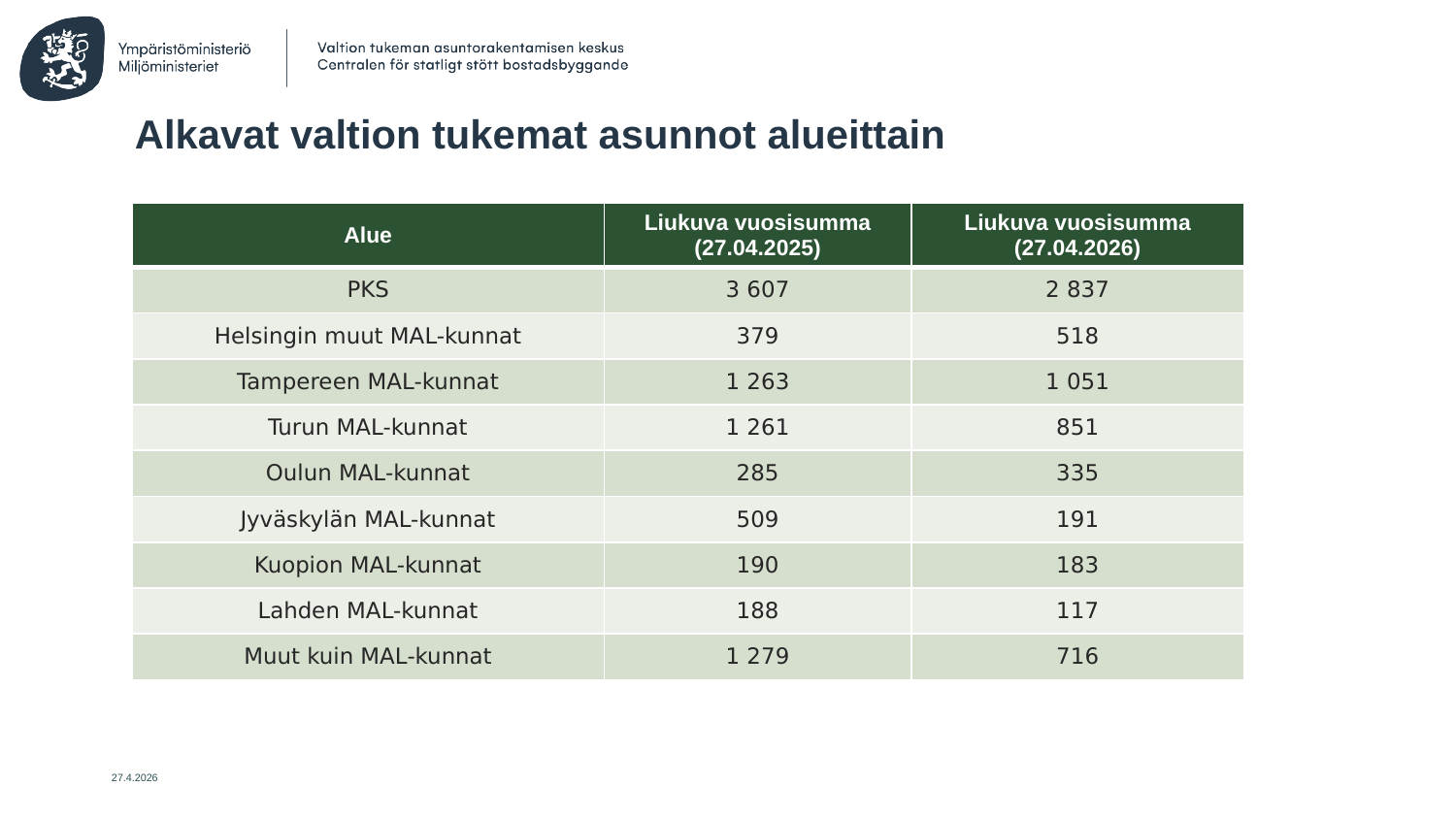

# Alkavat valtion tukemat asunnot alueittain
| Alue | Liukuva vuosisumma (27.04.2025) | Liukuva vuosisumma (27.04.2026) |
| --- | --- | --- |
| PKS | 3 607 | 2 837 |
| Helsingin muut MAL-kunnat | 379 | 518 |
| Tampereen MAL-kunnat | 1 263 | 1 051 |
| Turun MAL-kunnat | 1 261 | 851 |
| Oulun MAL-kunnat | 285 | 335 |
| Jyväskylän MAL-kunnat | 509 | 191 |
| Kuopion MAL-kunnat | 190 | 183 |
| Lahden MAL-kunnat | 188 | 117 |
| Muut kuin MAL-kunnat | 1 279 | 716 |

27.4.2026